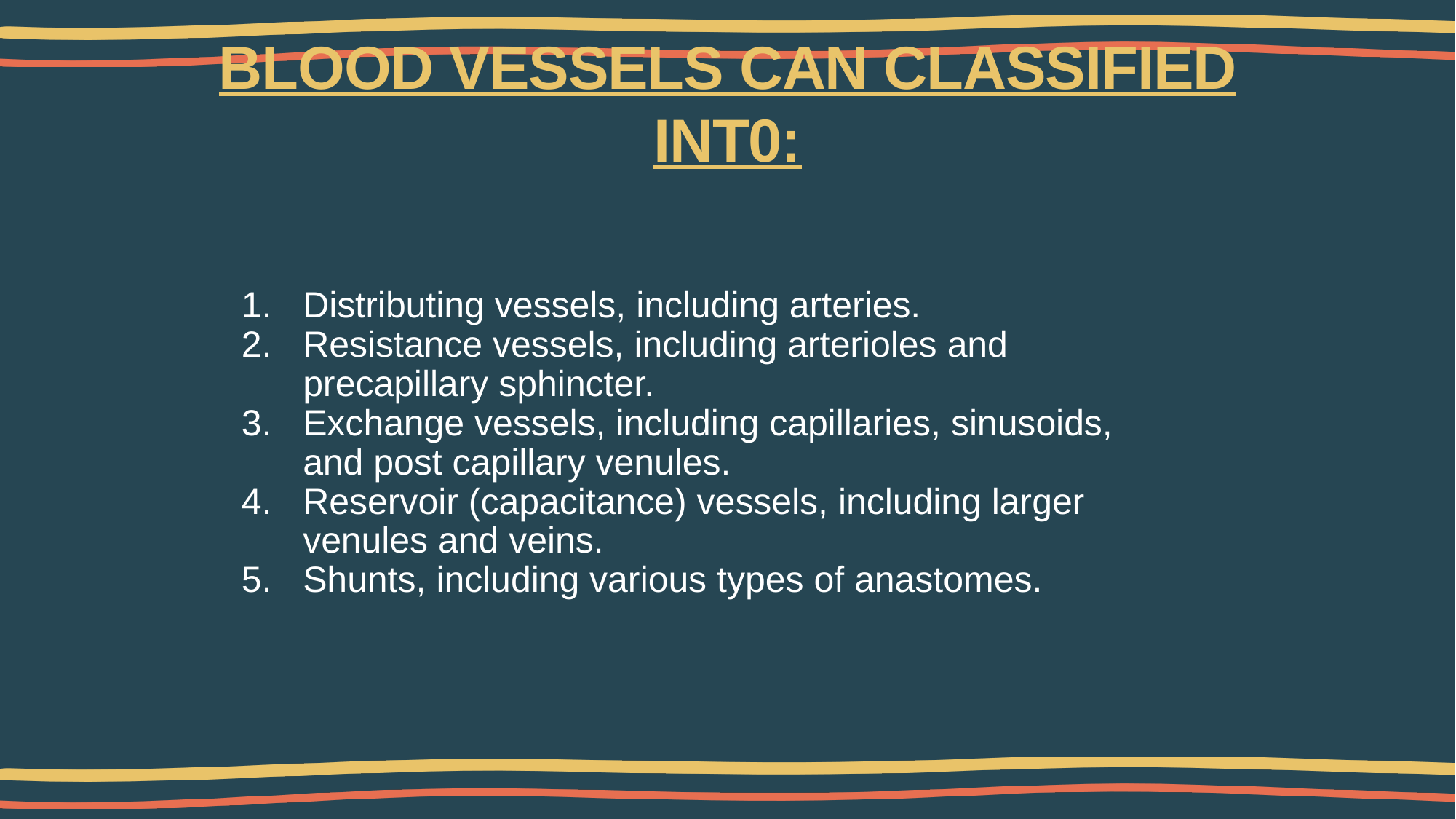

# BLOOD VESSELS CAN CLASSIFIED INT0:
Distributing vessels, including arteries.
Resistance vessels, including arterioles and precapillary sphincter.
Exchange vessels, including capillaries, sinusoids, and post capillary venules.
Reservoir (capacitance) vessels, including larger venules and veins.
Shunts, including various types of anastomes.